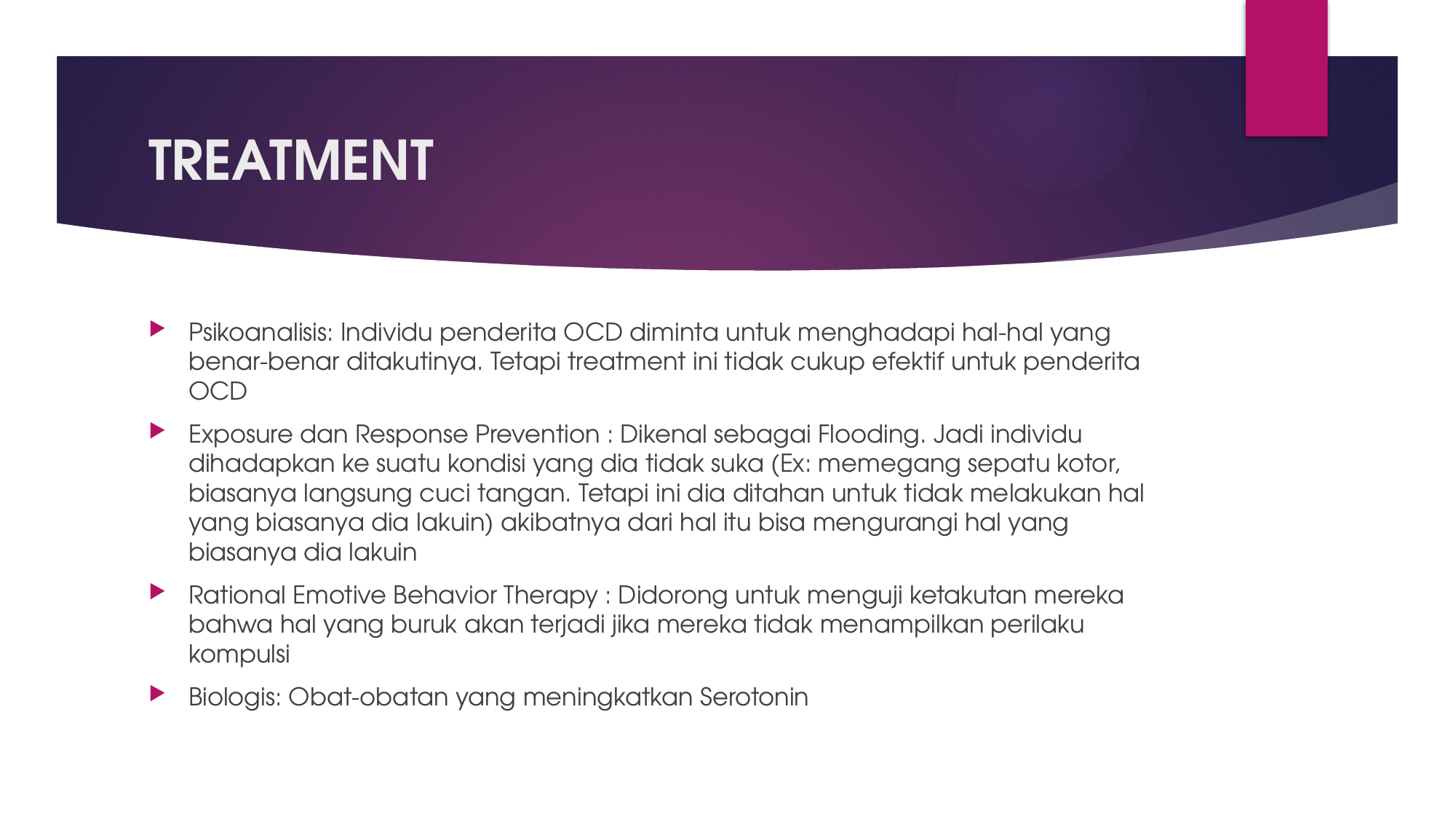

# TREATMENT
Psikoanalisis: Individu penderita OCD diminta untuk menghadapi hal-hal yang benar-benar ditakutinya. Tetapi treatment ini tidak cukup efektif untuk penderita OCD
Exposure dan Response Prevention : Dikenal sebagai Flooding. Jadi individu dihadapkan ke suatu kondisi yang dia tidak suka (Ex: memegang sepatu kotor, biasanya langsung cuci tangan. Tetapi ini dia ditahan untuk tidak melakukan hal yang biasanya dia lakuin) akibatnya dari hal itu bisa mengurangi hal yang biasanya dia lakuin
Rational Emotive Behavior Therapy : Didorong untuk menguji ketakutan mereka bahwa hal yang buruk akan terjadi jika mereka tidak menampilkan perilaku kompulsi
Biologis: Obat-obatan yang meningkatkan Serotonin